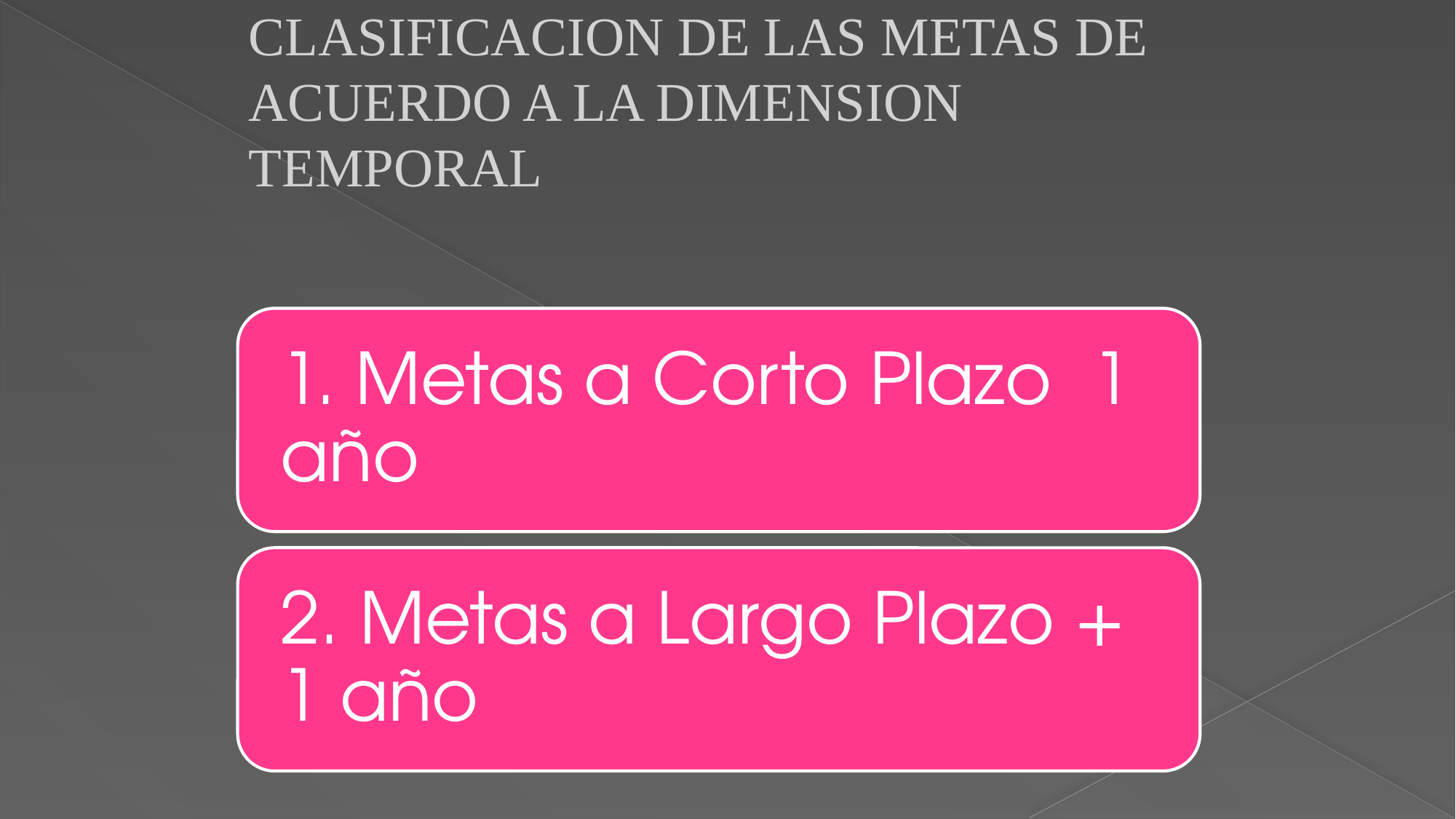

CLASIFICACION DE LAS METAS DE ACUERDO A LA DIMENSION TEMPORAL
1. Metas a Corto Plazo  1 año
2. Metas a Largo Plazo + 1 año